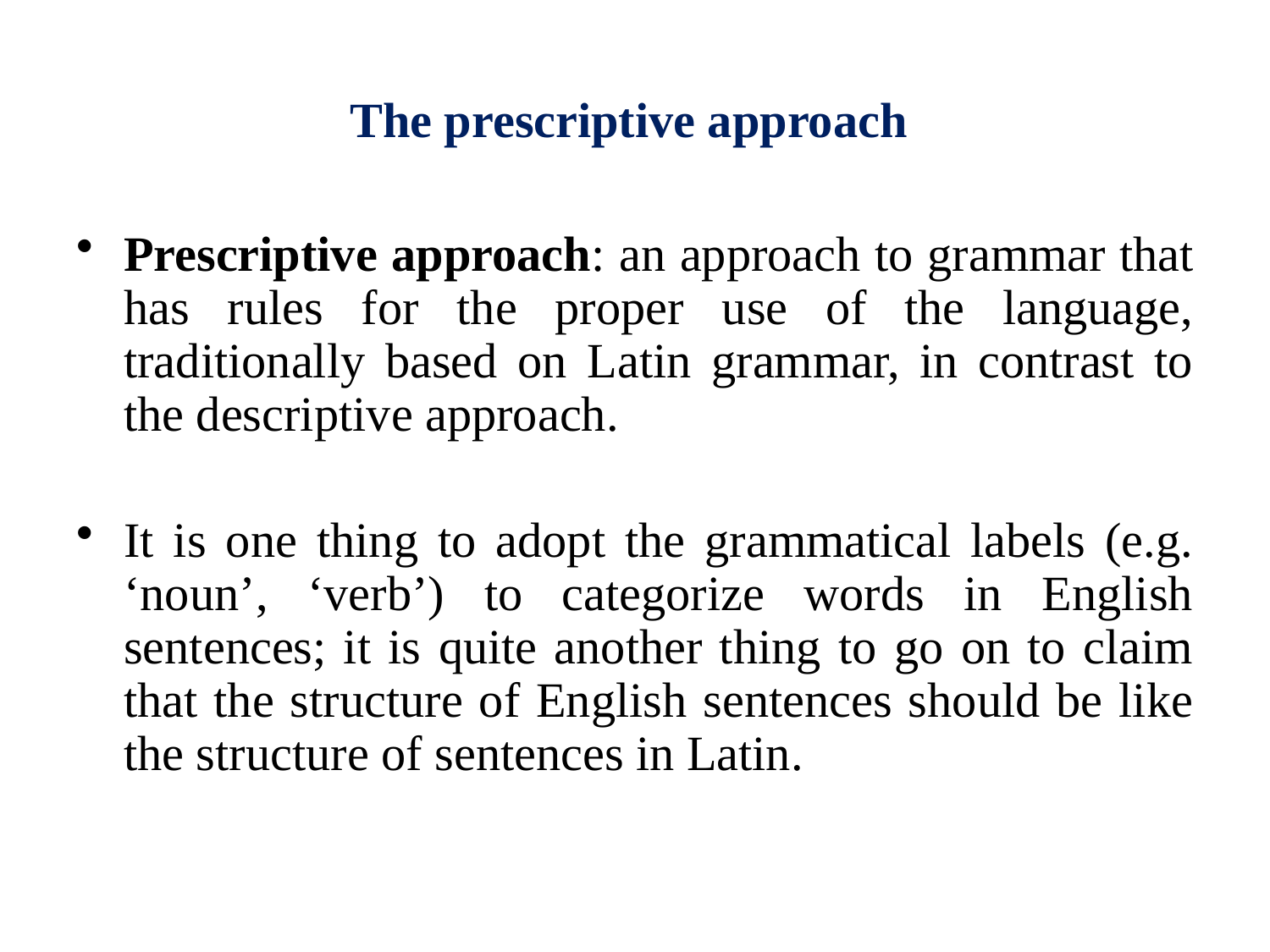

# The prescriptive approach
Prescriptive approach: an approach to grammar that has rules for the proper use of the language, traditionally based on Latin grammar, in contrast to the descriptive approach.

It is one thing to adopt the grammatical labels (e.g. ‘noun’, ‘verb’) to categorize words in English sentences; it is quite another thing to go on to claim that the structure of English sentences should be like the structure of sentences in Latin.